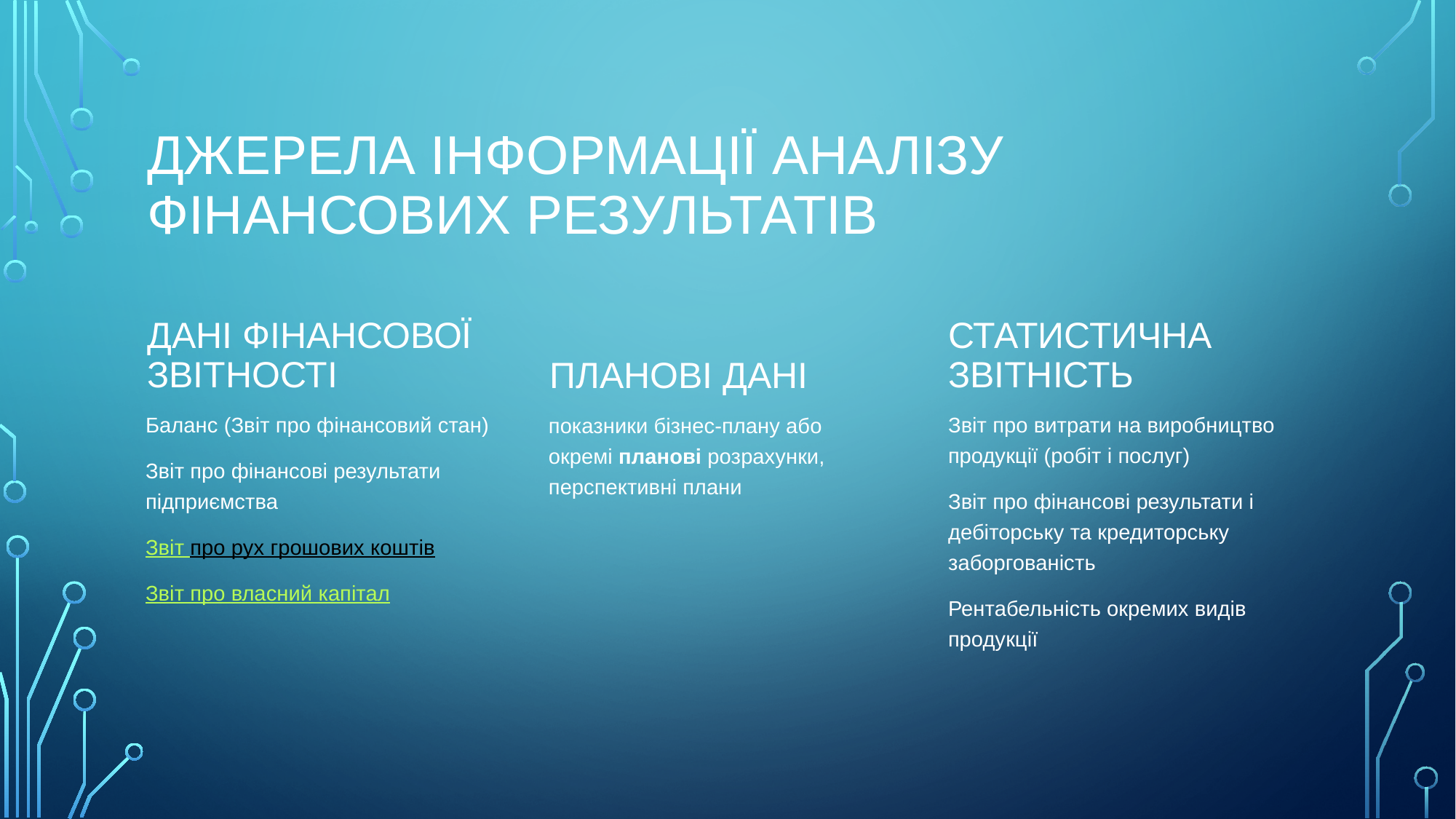

# Джерела інформації аналізу фінансових результатів
дані фінансової звітності
статистична звітність
планові дані
Баланс (Звіт про фінансовий стан)
Звіт про фінансові результати підприємства
Звіт про рух грошових коштів
Звіт про власний капітал
Звіт про витрати на виробництво продукції (робіт і послуг)
Звіт про фінансові результати і дебіторську та кредиторську заборгованість
Рентабельність окремих видів продукції
показники бізнес-плану або окремі планові розрахунки, перспективні плани